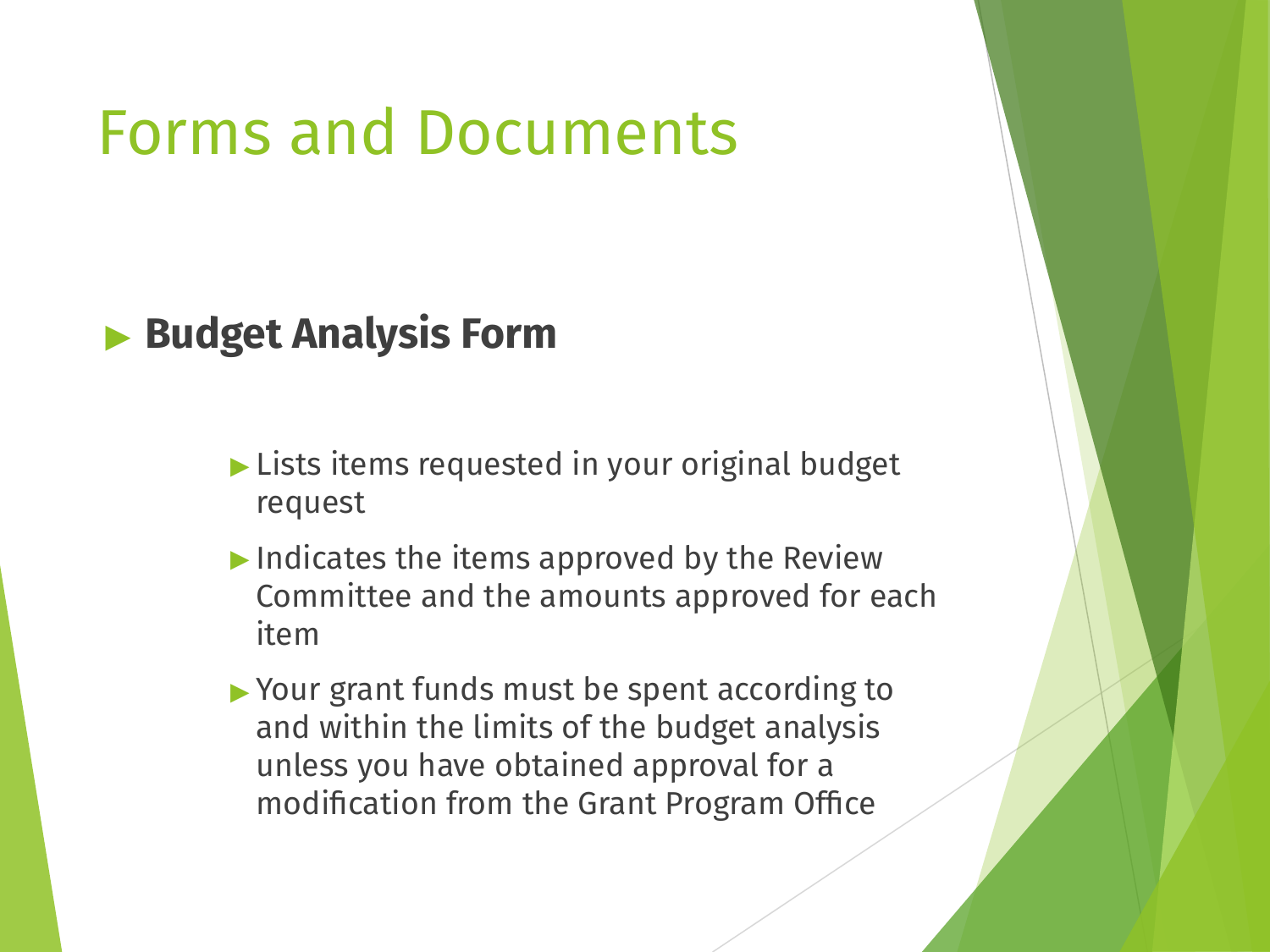

# Forms and Documents
Budget Analysis Form

Lists items requested in your original budget request
Indicates the items approved by the Review Committee and the amounts approved for each item
Your grant funds must be spent according to and within the limits of the budget analysis unless you have obtained approval for a modification from the Grant Program Office